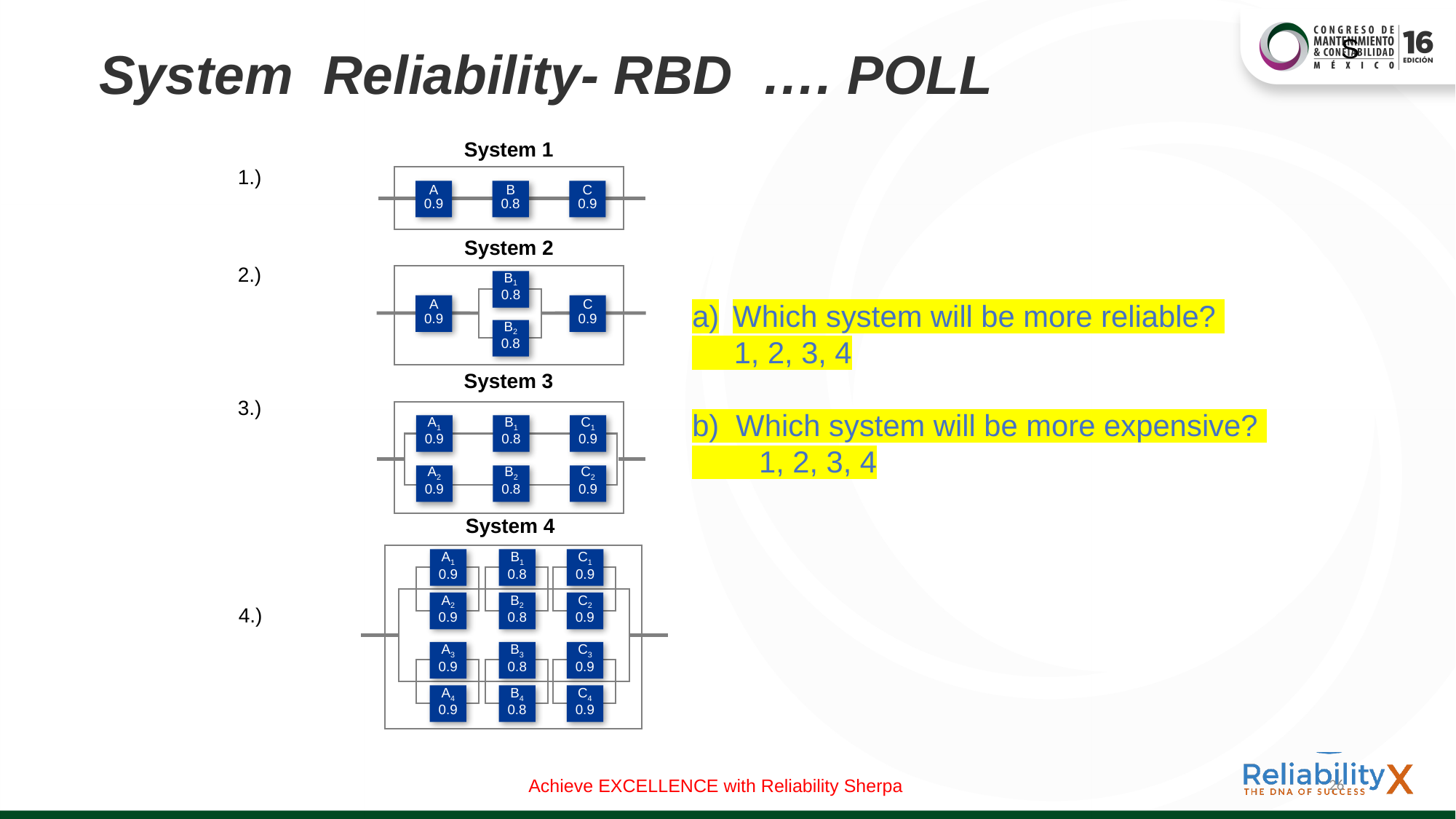

S
# System  Reliability- RBD  …. POLL
System 1

A
0.9

B
0.8

C
0.9
1.)
System 2

B1
0.8

B2
0.8

A
0.9

C
0.9
2.)
System 3

A1
0.9

B1
0.8

C1
0.9

A2
0.9

B2
0.8

C2
0.9
3.)
System 4

C1
0.9

C2
0.9

A1
0.9

A2
0.9

B1
0.8

B2
0.8

C3
0.9

C4
0.9

A3
0.9

A4
0.9

B3
0.8

B4
0.8
4.)
Which system will be more reliable?
     1, 2, 3, 4

b)  Which system will be more expensive?          1, 2, 3, 4
26